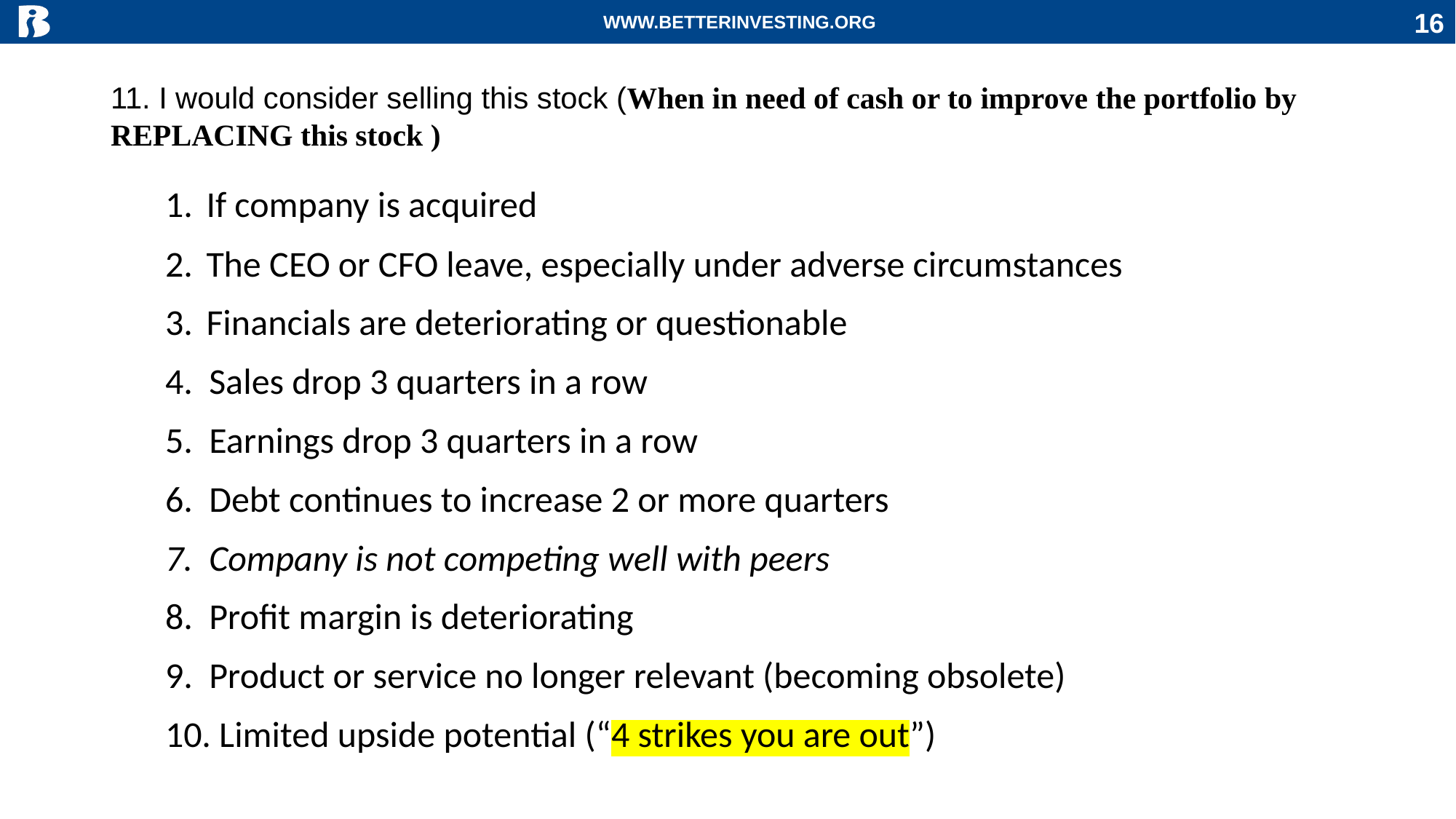

WWW.BETTERINVESTING.ORG
16
11. I would consider selling this stock (When in need of cash or to improve the portfolio by REPLACING this stock )
If company is acquired
The CEO or CFO leave, especially under adverse circumstances
Financials are deteriorating or questionable
4.  Sales drop 3 quarters in a row
5.  Earnings drop 3 quarters in a row
6.  Debt continues to increase 2 or more quarters
7.  Company is not competing well with peers
8.  Profit margin is deteriorating
9.  Product or service no longer relevant (becoming obsolete)
10. Limited upside potential (“4 strikes you are out”)